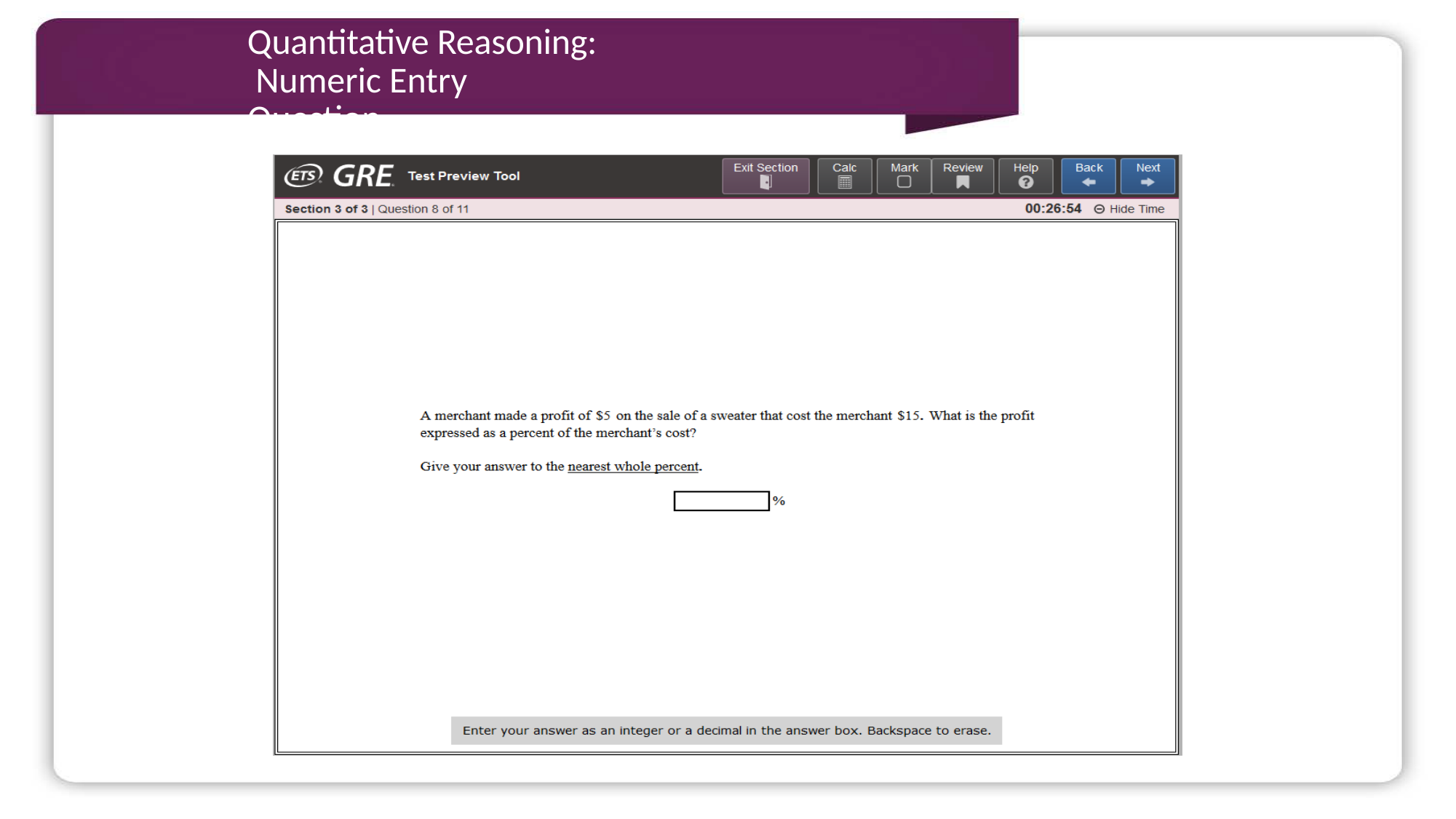

# Quantitative Reasoning:  Numeric Entry Question

18